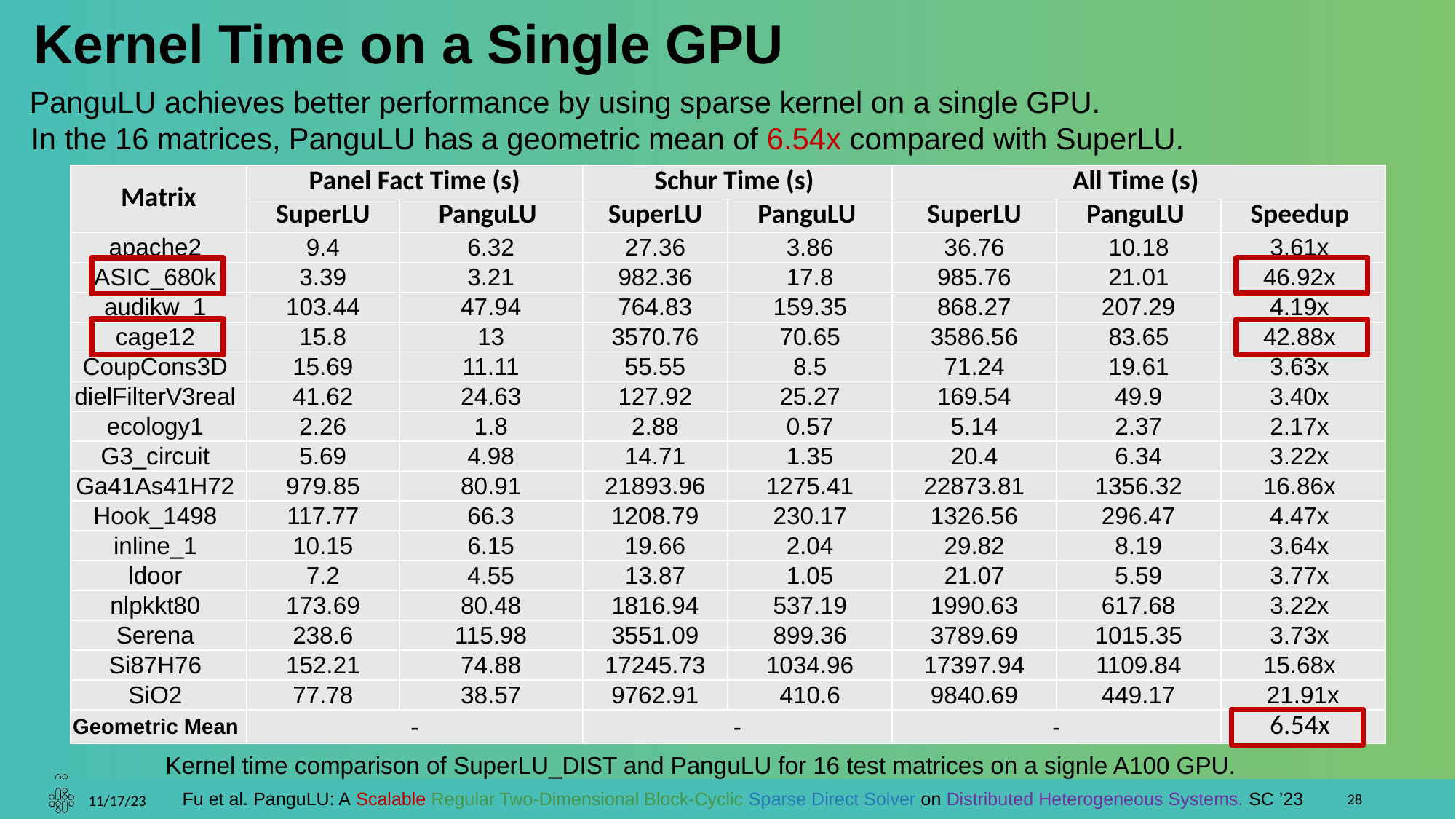

Kernel Time on a Single GPU
PanguLU achieves better performance by using sparse kernel on a single GPU.
In the 16 matrices, PanguLU has a geometric mean of 6.54x compared with SuperLU.

| Matrix | Panel Fact Time (s) |  | Schur Time (s) |  | All Time (s) |  |  |
| --- | --- | --- | --- | --- | --- | --- | --- |
|  | SuperLU | PanguLU | SuperLU | PanguLU | SuperLU | PanguLU | Speedup |
| apache2 | 9.4 | 6.32 | 27.36 | 3.86 | 36.76 | 10.18 | 3.61x |
| ASIC\_680k | 3.39 | 3.21 | 982.36 | 17.8 | 985.76 | 21.01 | 46.92x |
| audikw\_1 | 103.44 | 47.94 | 764.83 | 159.35 | 868.27 | 207.29 | 4.19x |
| cage12 | 15.8 | 13 | 3570.76 | 70.65 | 3586.56 | 83.65 | 42.88x |
| CoupCons3D | 15.69 | 11.11 | 55.55 | 8.5 | 71.24 | 19.61 | 3.63x |
| dielFilterV3real | 41.62 | 24.63 | 127.92 | 25.27 | 169.54 | 49.9 | 3.40x |
| ecology1 | 2.26 | 1.8 | 2.88 | 0.57 | 5.14 | 2.37 | 2.17x |
| G3\_circuit | 5.69 | 4.98 | 14.71 | 1.35 | 20.4 | 6.34 | 3.22x |
| Ga41As41H72 | 979.85 | 80.91 | 21893.96 | 1275.41 | 22873.81 | 1356.32 | 16.86x |
| Hook\_1498 | 117.77 | 66.3 | 1208.79 | 230.17 | 1326.56 | 296.47 | 4.47x |
| inline\_1 | 10.15 | 6.15 | 19.66 | 2.04 | 29.82 | 8.19 | 3.64x |
| ldoor | 7.2 | 4.55 | 13.87 | 1.05 | 21.07 | 5.59 | 3.77x |
| nlpkkt80 | 173.69 | 80.48 | 1816.94 | 537.19 | 1990.63 | 617.68 | 3.22x |
| Serena | 238.6 | 115.98 | 3551.09 | 899.36 | 3789.69 | 1015.35 | 3.73x |
| Si87H76 | 152.21 | 74.88 | 17245.73 | 1034.96 | 17397.94 | 1109.84 | 15.68x |
| SiO2 | 77.78 | 38.57 | 9762.91 | 410.6 | 9840.69 | 449.17 | 21.91x |
| Geometric Mean | - |  | - |  | - |  | 6.54x |
Kernel time comparison of SuperLU_DIST and PanguLU for 16 test matrices on a signle A100 GPU.
28
11/17/23